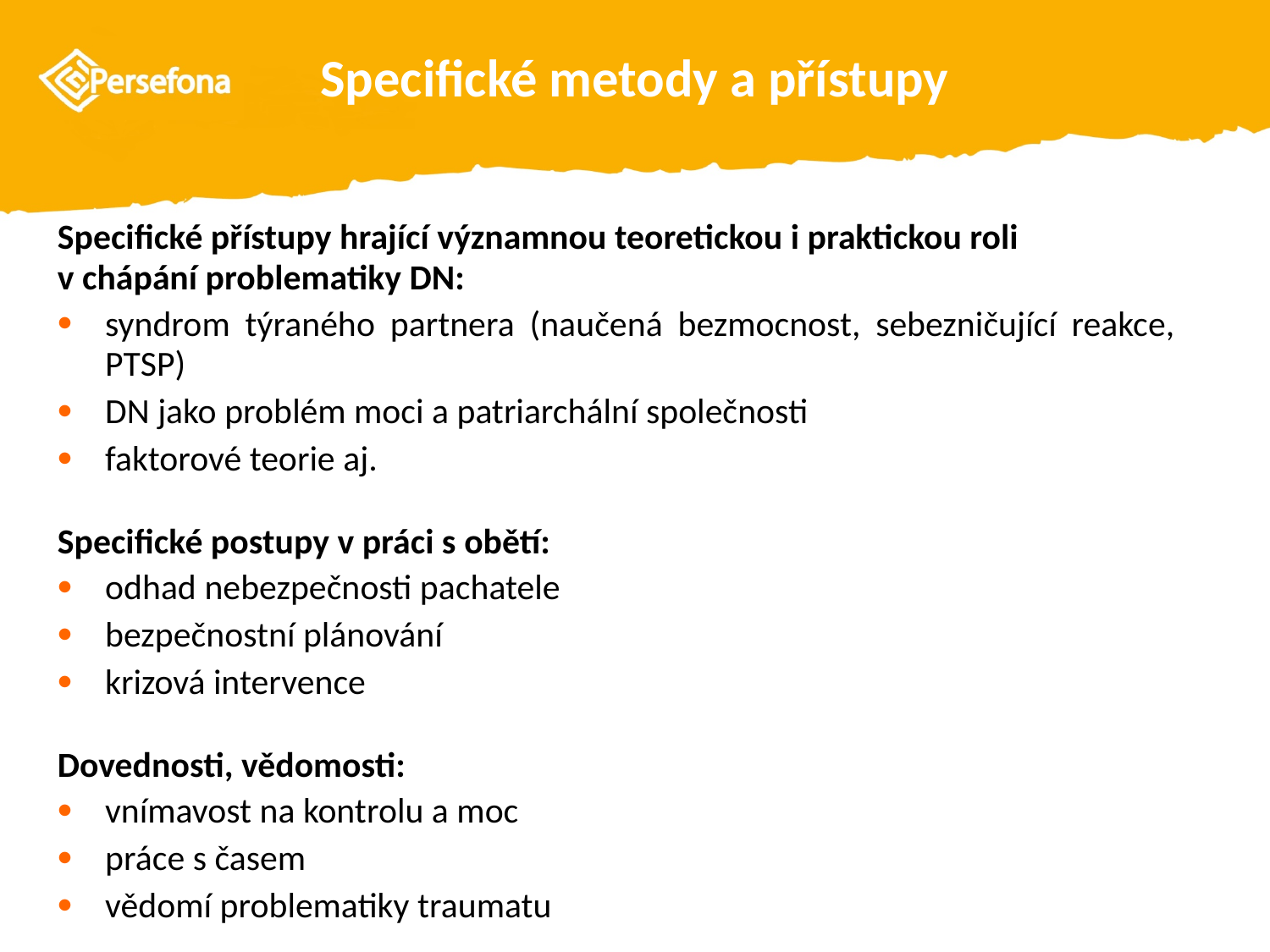

# Specifické metody a přístupy
Specifické přístupy hrající významnou teoretickou i praktickou roli
v chápání problematiky DN:
syndrom týraného partnera (naučená bezmocnost, sebezničující reakce, PTSP)
DN jako problém moci a patriarchální společnosti
faktorové teorie aj.

Specifické postupy v práci s obětí:
odhad nebezpečnosti pachatele
bezpečnostní plánování
krizová intervence

Dovednosti, vědomosti:
vnímavost na kontrolu a moc
práce s časem
vědomí problematiky traumatu